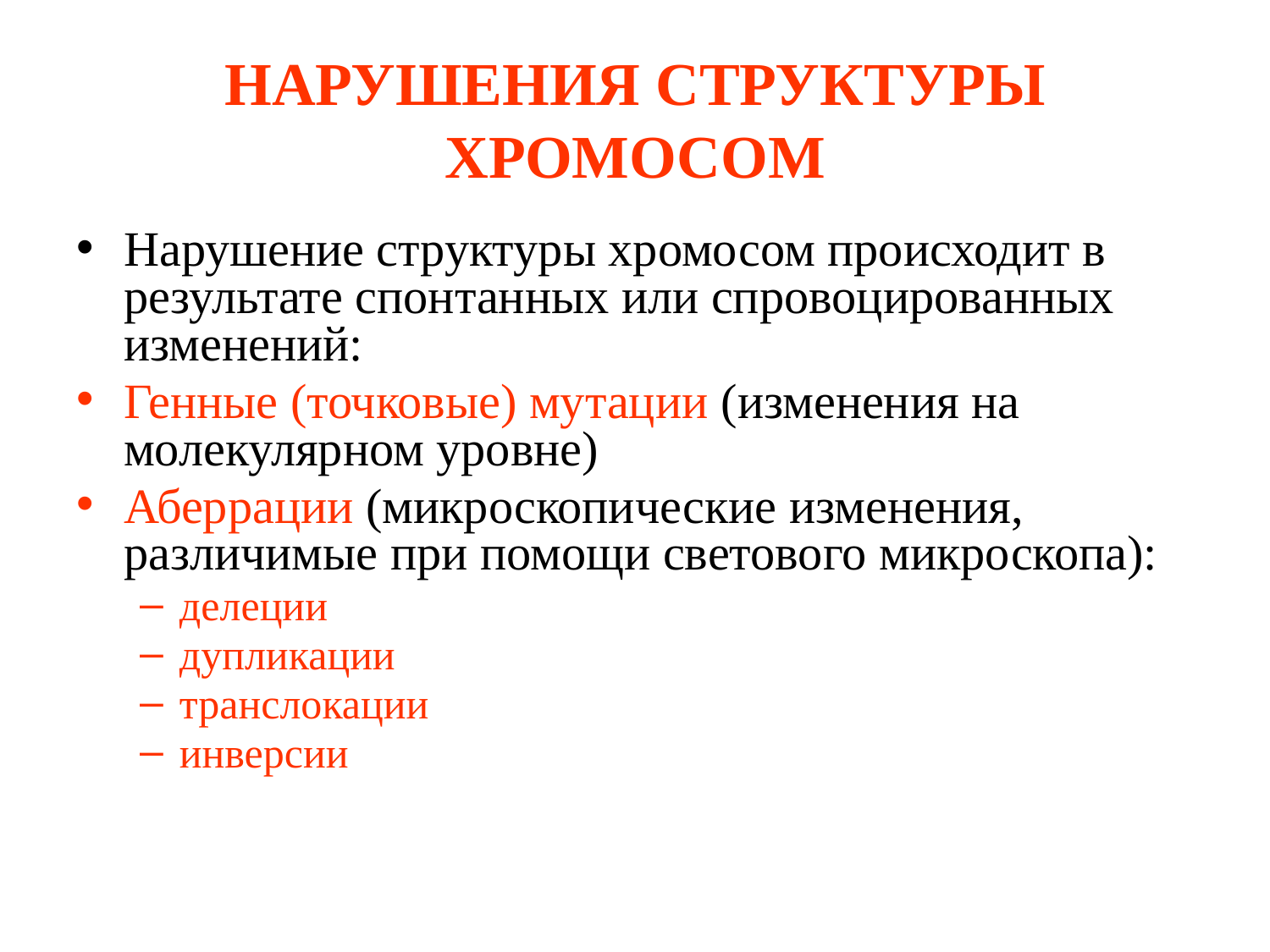

# НАРУШЕНИЯ СТРУКТУРЫ ХРОМОСОМ
Нарушение структуры хромосом происходит в результате спонтанных или спровоцированных изменений:
Генные (точковые) мутации (изменения на молекулярном уровне)
Аберрации (микроскопические изменения, различимые при помощи светового микроскопа):
делеции
дупликации
транслокации
инверсии